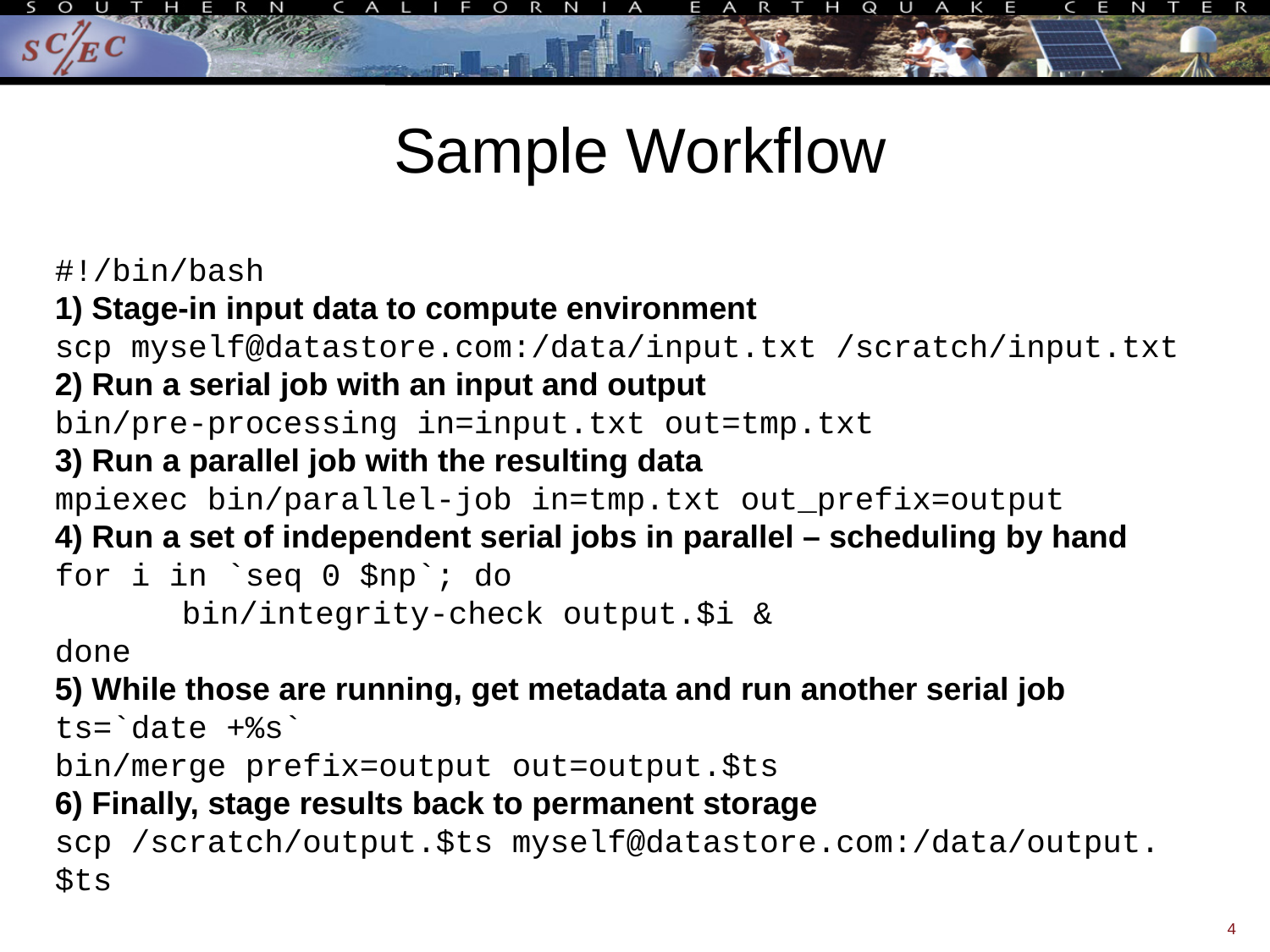

# Sample Workflow
#!/bin/bash
1) Stage-in input data to compute environment
scp myself@datastore.com:/data/input.txt /scratch/input.txt
2) Run a serial job with an input and output
bin/pre-processing in=input.txt out=tmp.txt
3) Run a parallel job with the resulting data
mpiexec bin/parallel-job in=tmp.txt out_prefix=output
4) Run a set of independent serial jobs in parallel – scheduling by hand
for i in `seq 0 $np`; do
	bin/integrity-check output.$i &
done
5) While those are running, get metadata and run another serial job
ts=`date +%s`
bin/merge prefix=output out=output.$ts
6) Finally, stage results back to permanent storage
scp /scratch/output.$ts myself@datastore.com:/data/output.$ts
4